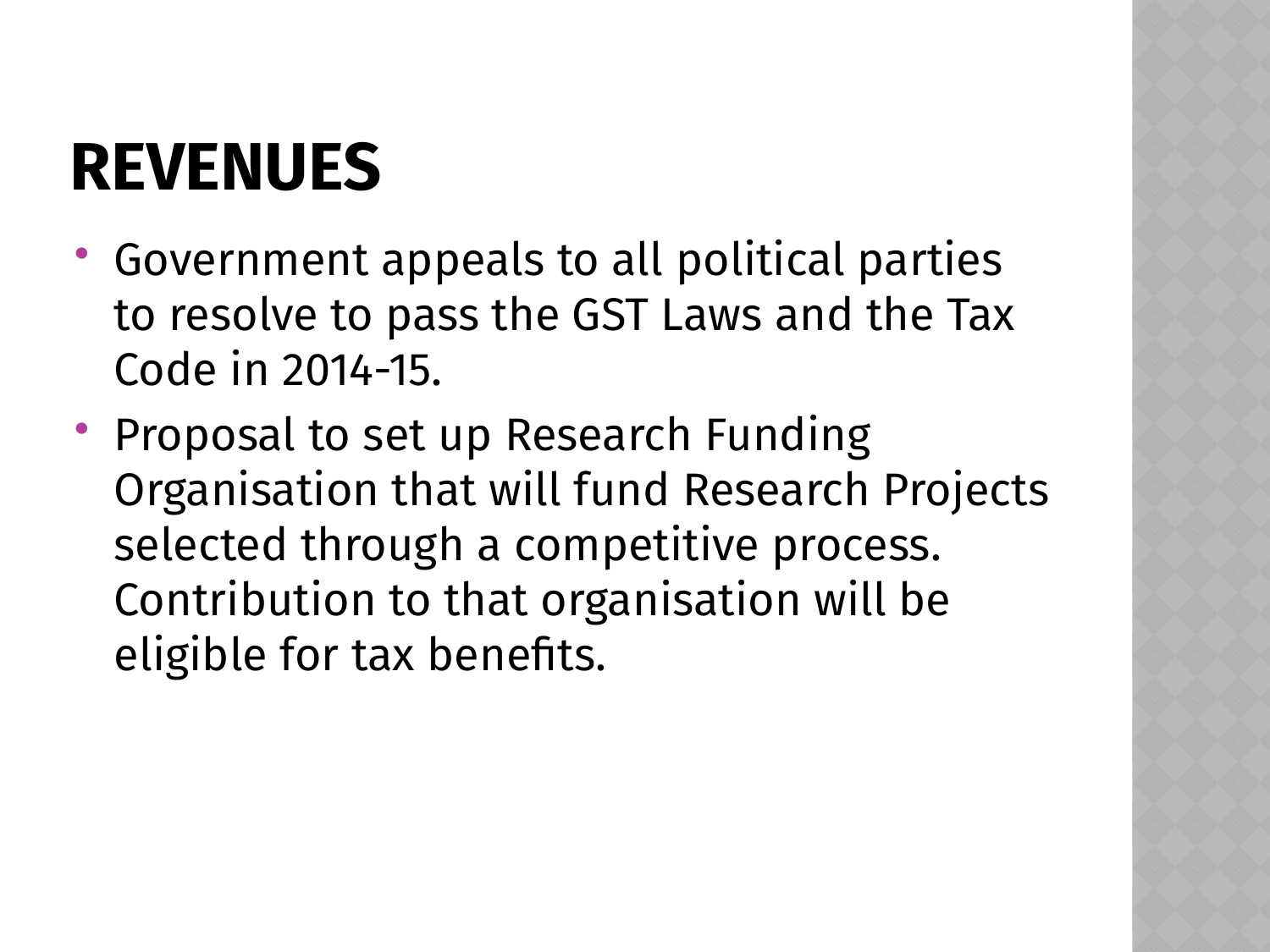

# REVENUES
Government appeals to all political parties to resolve to pass the GST Laws and the Tax Code in 2014-15.
Proposal to set up Research Funding Organisation that will fund Research Projects selected through a competitive process. Contribution to that organisation will be eligible for tax benefits.